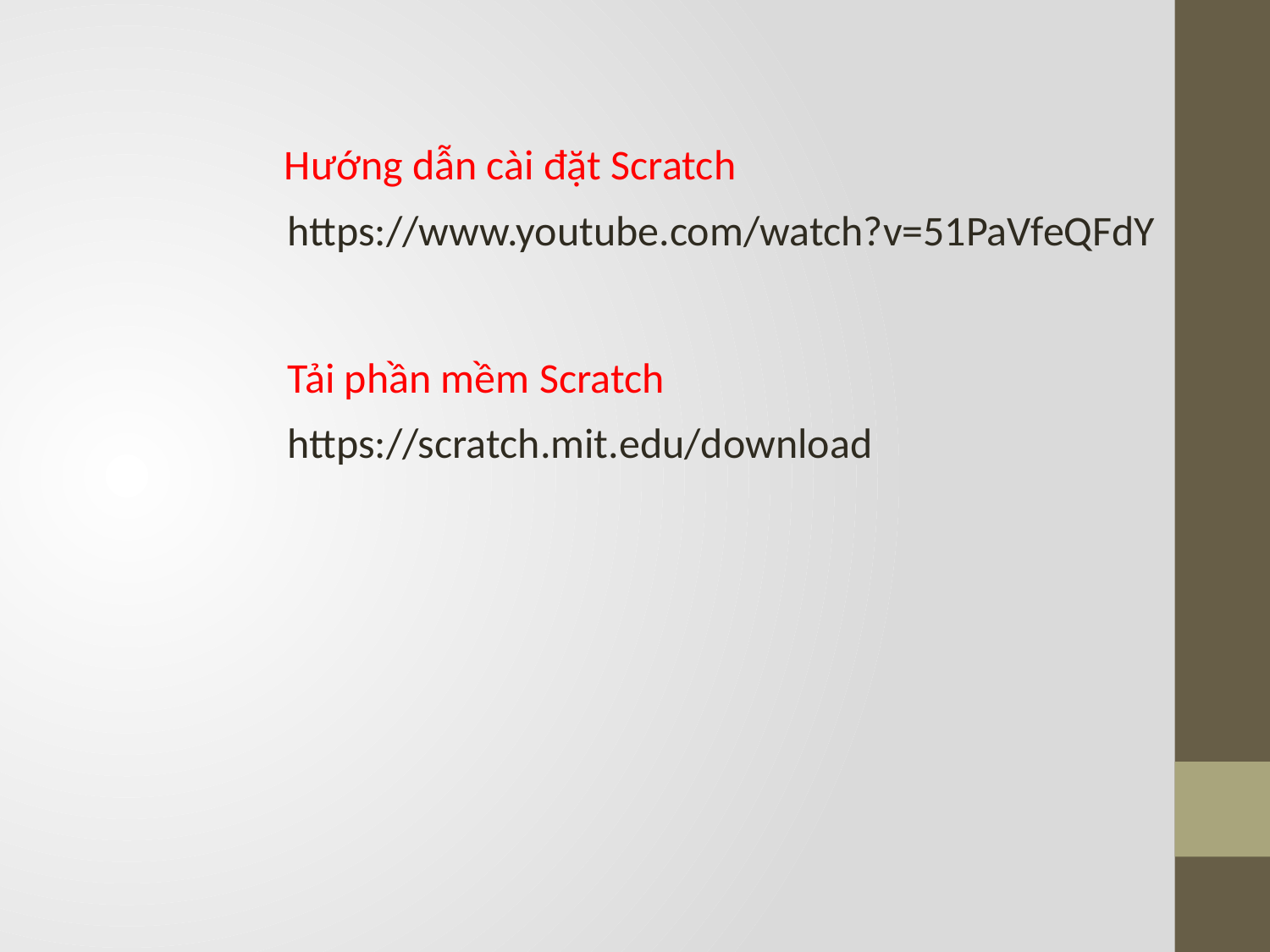

Hướng dẫn cài đặt Scratch
https://www.youtube.com/watch?v=51PaVfeQFdY
Tải phần mềm Scratch
https://scratch.mit.edu/download